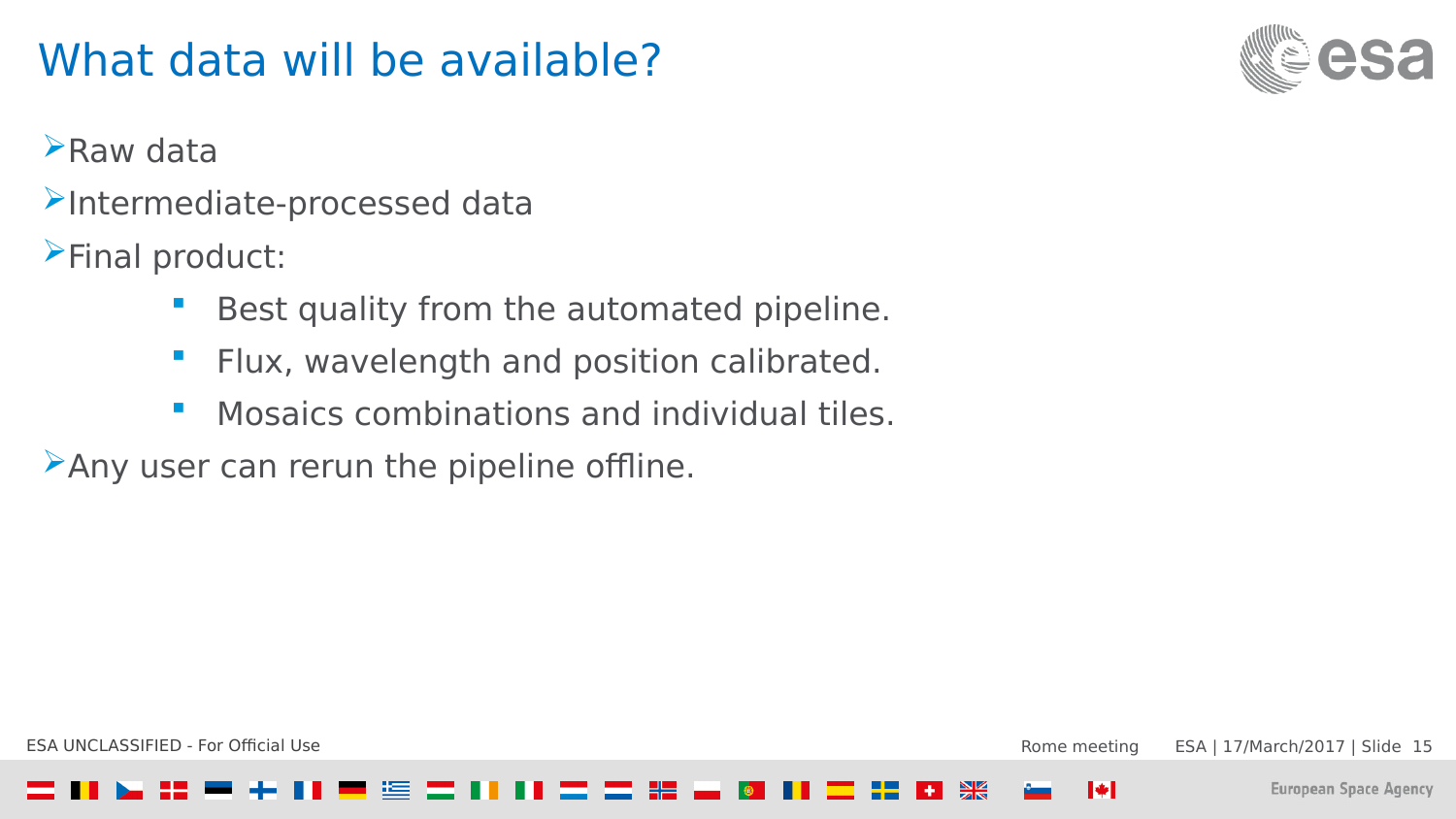

# What data will be available?
Raw data
Intermediate-processed data
Final product:
Best quality from the automated pipeline.
Flux, wavelength and position calibrated.
Mosaics combinations and individual tiles.
Any user can rerun the pipeline offline.